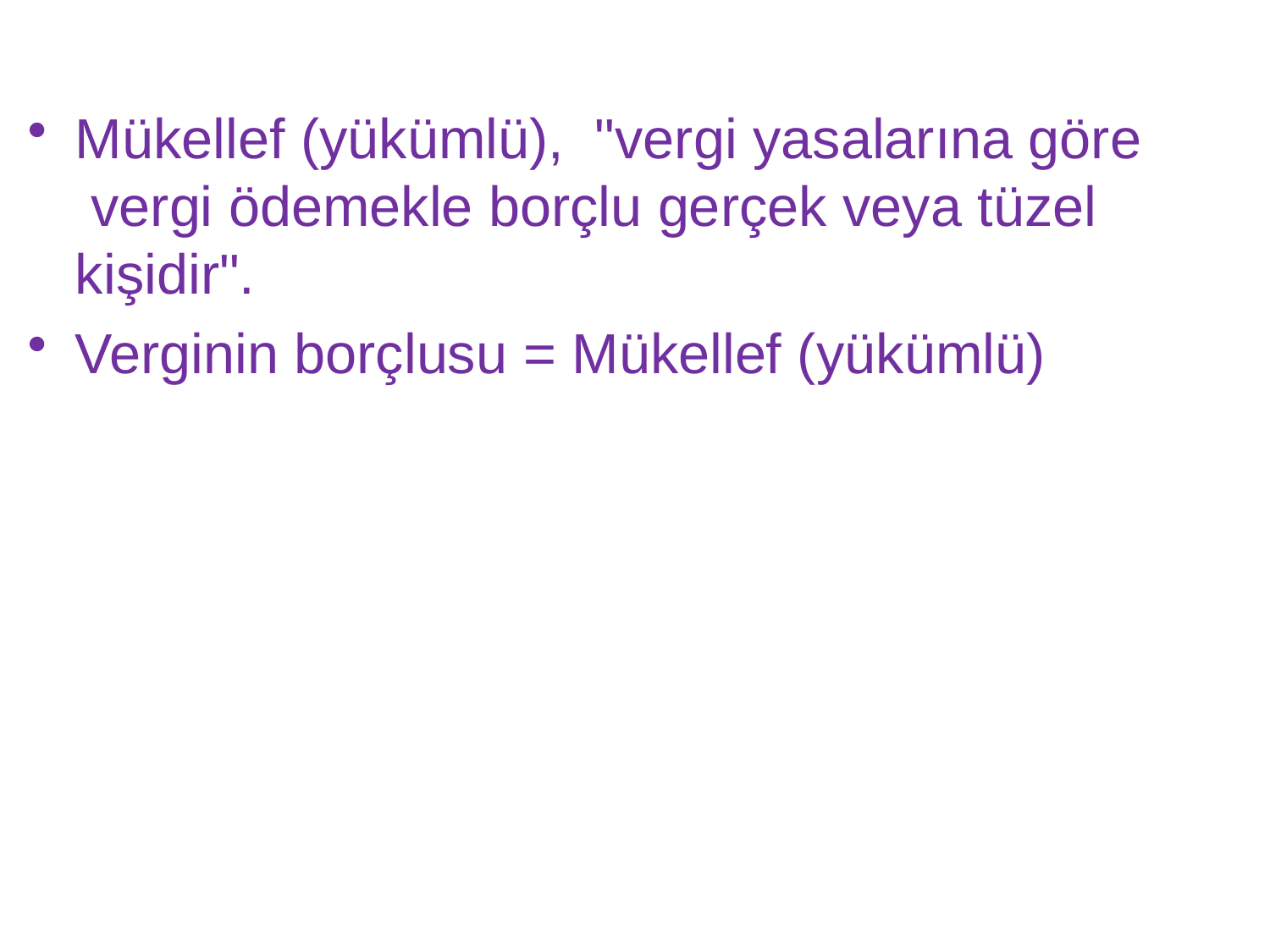

#
Mükellef (yükümlü),  "vergi yasalarına göre  vergi ödemekle borçlu gerçek veya tüzel kişidir".
Verginin borçlusu = Mükellef (yükümlü)